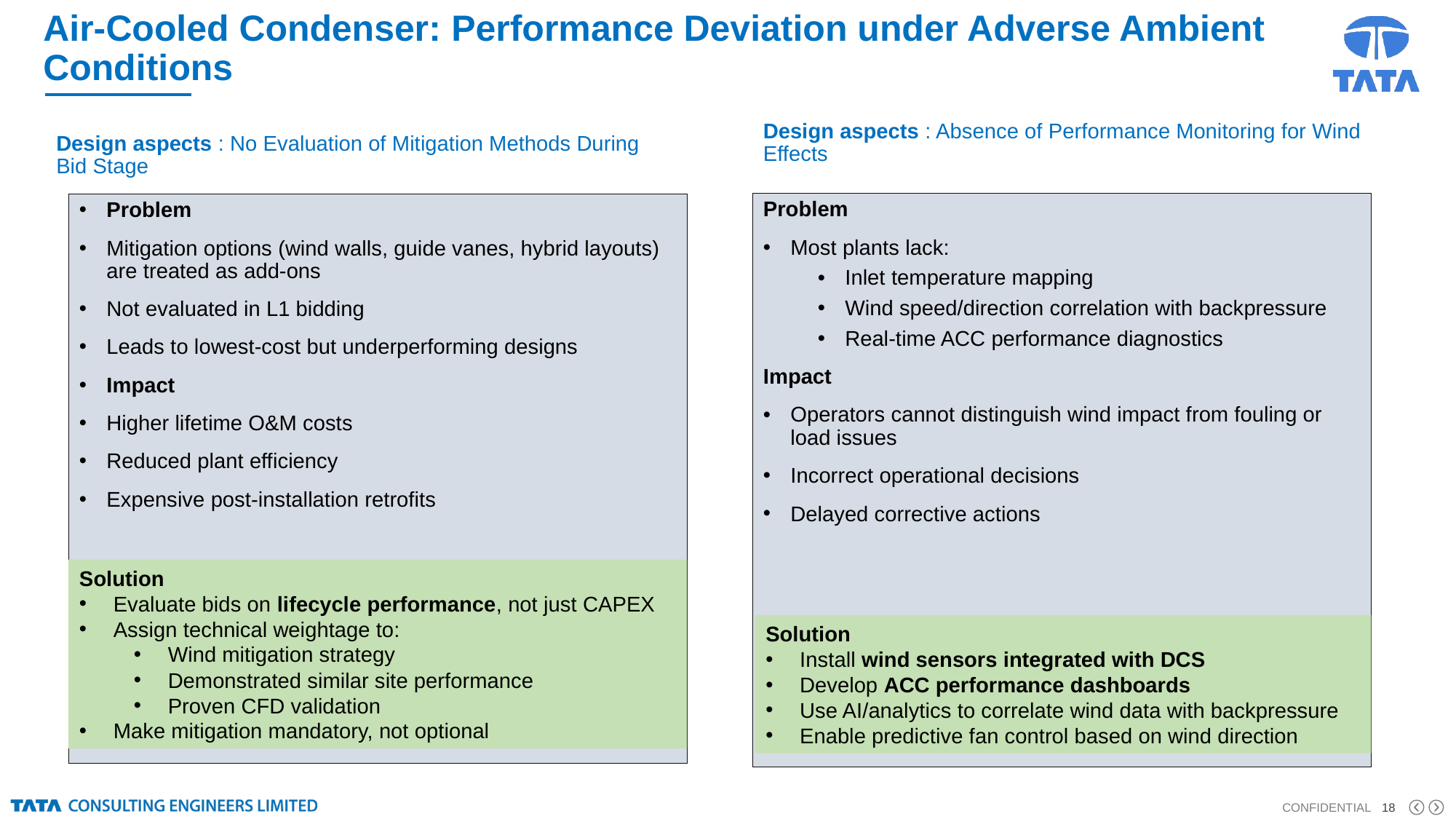

Air-Cooled Condenser: Performance Deviation under Adverse Ambient Conditions
Design aspects : Absence of Performance Monitoring for Wind Effects
# Design aspects : No Evaluation of Mitigation Methods During Bid Stage
Problem
Most plants lack:
Inlet temperature mapping
Wind speed/direction correlation with backpressure
Real-time ACC performance diagnostics
Impact
Operators cannot distinguish wind impact from fouling or load issues
Incorrect operational decisions
Delayed corrective actions

Problem
Mitigation options (wind walls, guide vanes, hybrid layouts) are treated as add-ons
Not evaluated in L1 bidding
Leads to lowest-cost but underperforming designs
Impact
Higher lifetime O&M costs
Reduced plant efficiency
Expensive post-installation retrofits

Solution
Evaluate bids on lifecycle performance, not just CAPEX
Assign technical weightage to:
Wind mitigation strategy
Demonstrated similar site performance
Proven CFD validation
Make mitigation mandatory, not optional
Solution
Install wind sensors integrated with DCS
Develop ACC performance dashboards
Use AI/analytics to correlate wind data with backpressure
Enable predictive fan control based on wind direction
18